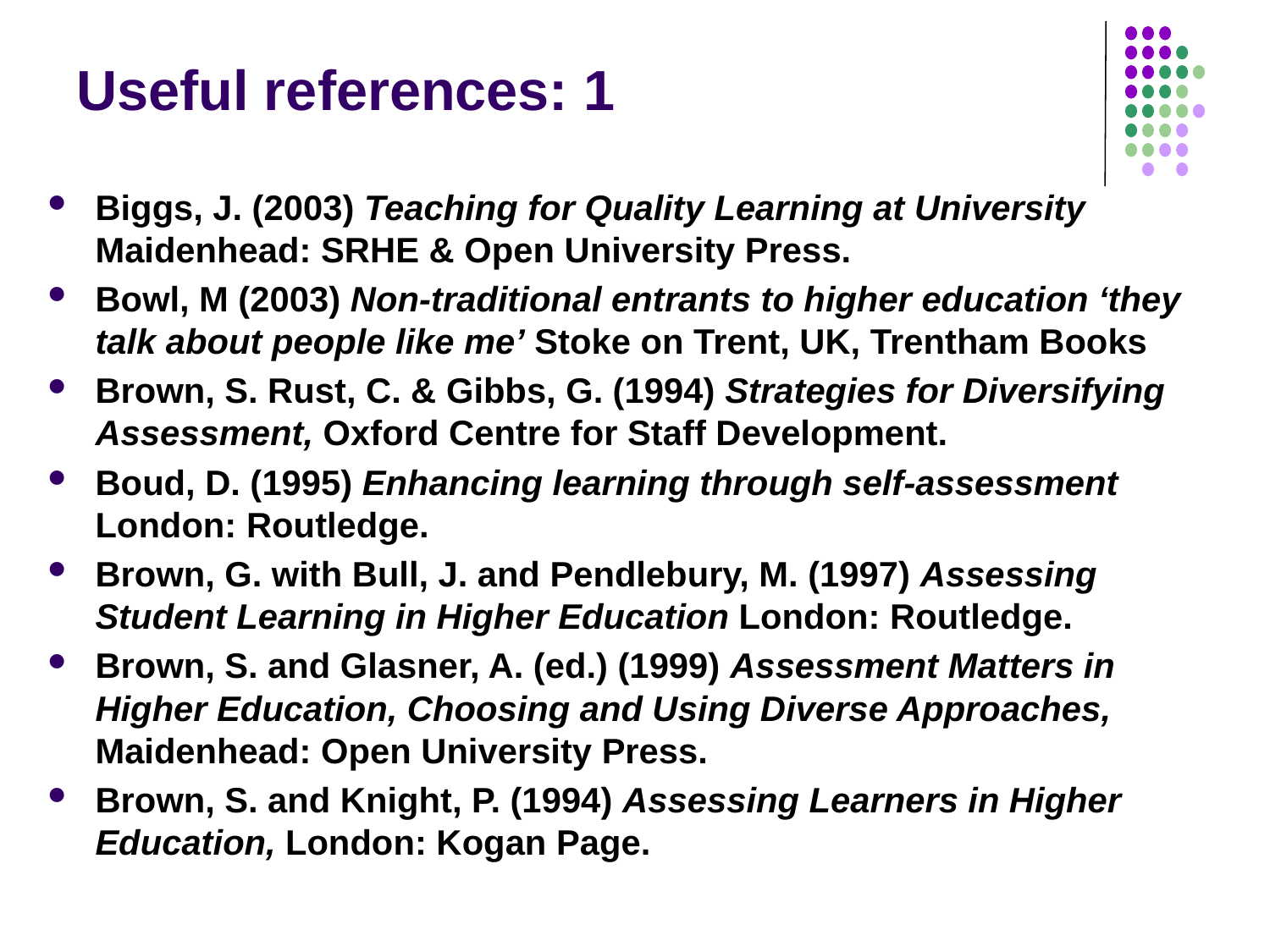

# Useful references: 1
Biggs, J. (2003) Teaching for Quality Learning at University Maidenhead: SRHE & Open University Press.
Bowl, M (2003) Non-traditional entrants to higher education ‘they talk about people like me’ Stoke on Trent, UK, Trentham Books
Brown, S. Rust, C. & Gibbs, G. (1994) Strategies for Diversifying Assessment, Oxford Centre for Staff Development.
Boud, D. (1995) Enhancing learning through self-assessment London: Routledge.
Brown, G. with Bull, J. and Pendlebury, M. (1997) Assessing Student Learning in Higher Education London: Routledge.
Brown, S. and Glasner, A. (ed.) (1999) Assessment Matters in Higher Education, Choosing and Using Diverse Approaches, Maidenhead: Open University Press.
Brown, S. and Knight, P. (1994) Assessing Learners in Higher Education, London: Kogan Page.